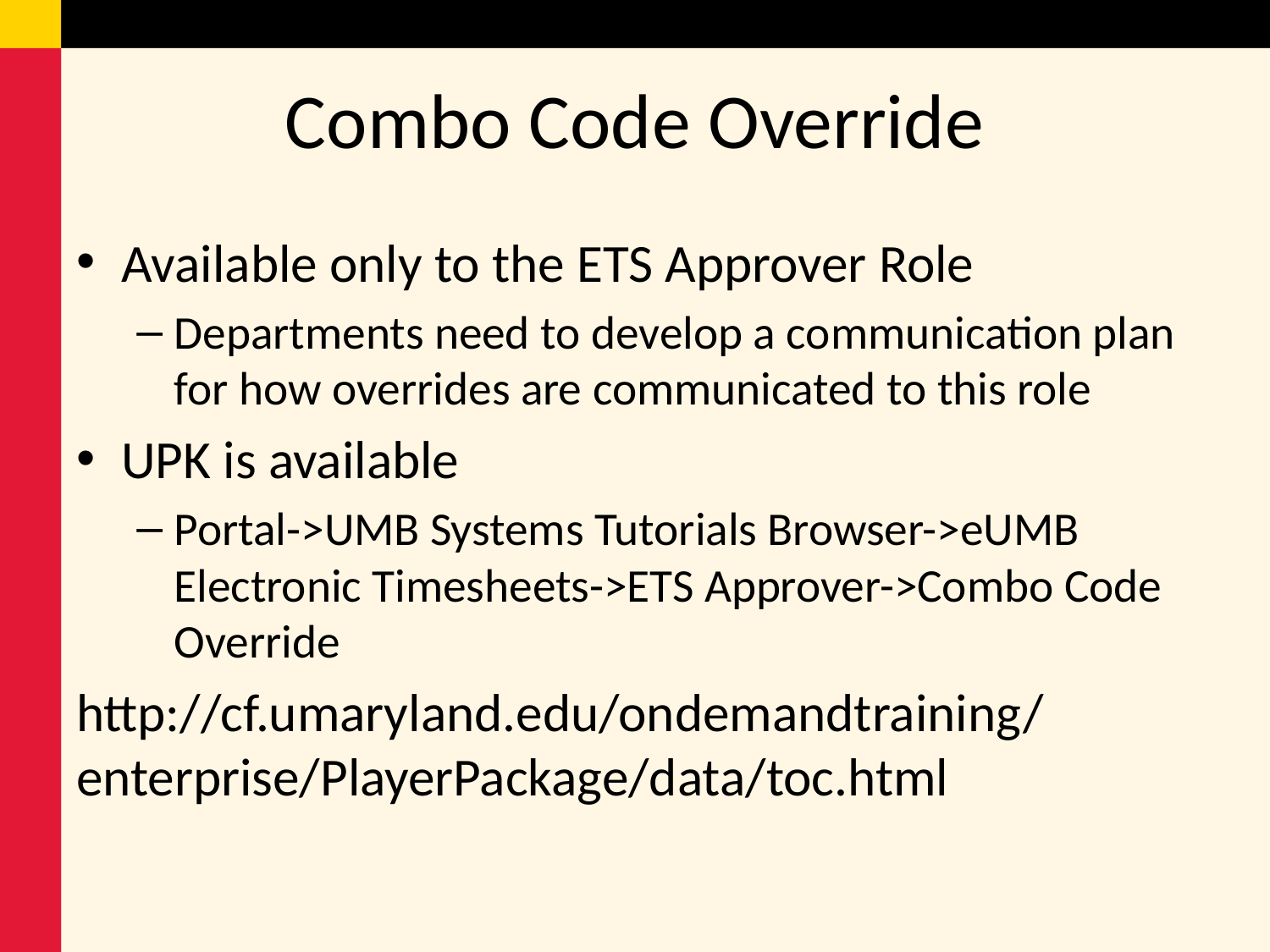

# Combo Code Override
Available only to the ETS Approver Role
Departments need to develop a communication plan for how overrides are communicated to this role
UPK is available
Portal->UMB Systems Tutorials Browser->eUMB Electronic Timesheets->ETS Approver->Combo Code Override
http://cf.umaryland.edu/ondemandtraining/enterprise/PlayerPackage/data/toc.html